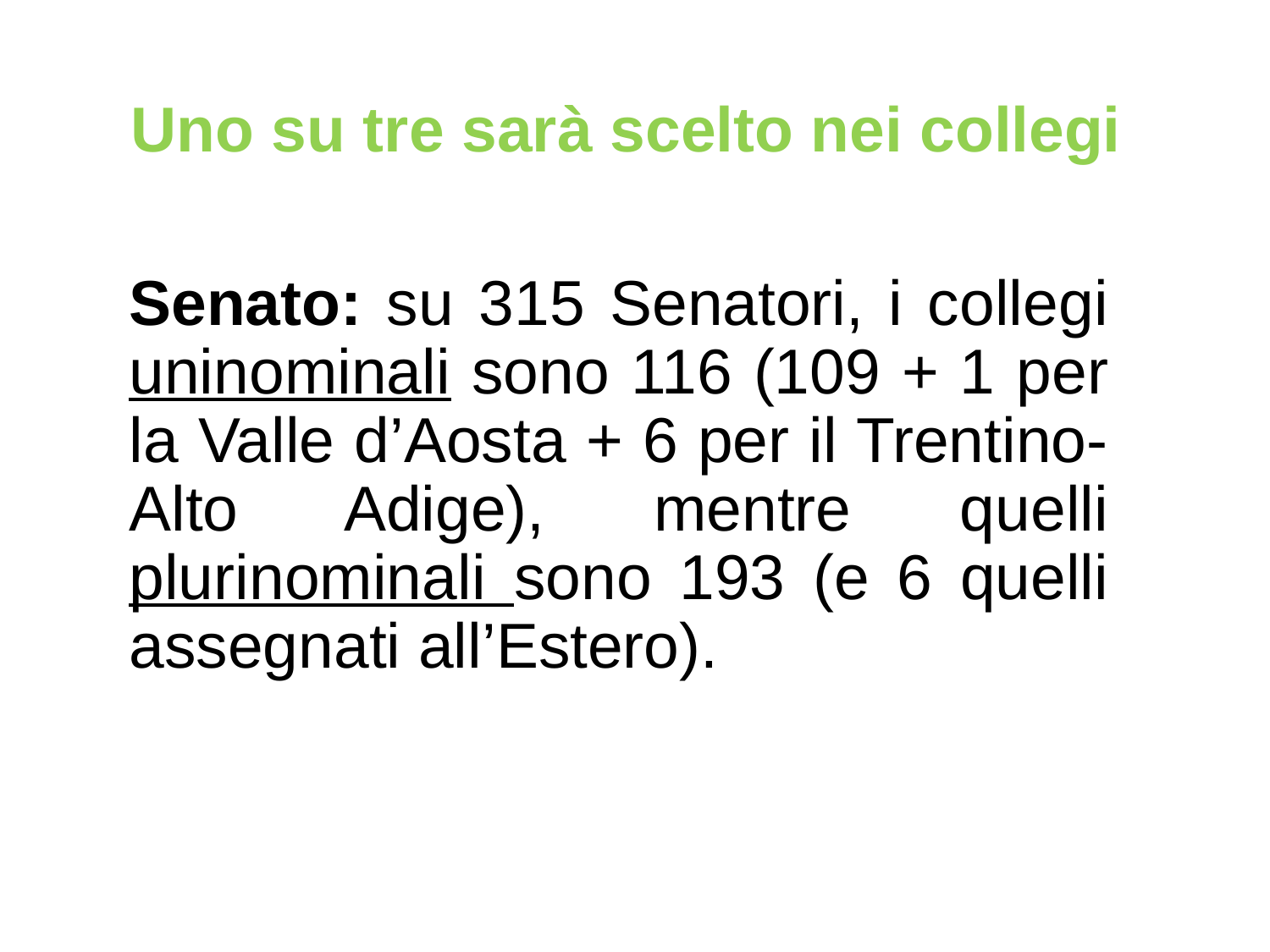

# Uno su tre sarà scelto nei collegi
Senato: su 315 Senatori, i collegi uninominali sono 116 (109 + 1 per la Valle d’Aosta + 6 per il Trentino-Alto Adige), mentre quelli plurinominali sono 193 (e 6 quelli assegnati all’Estero).